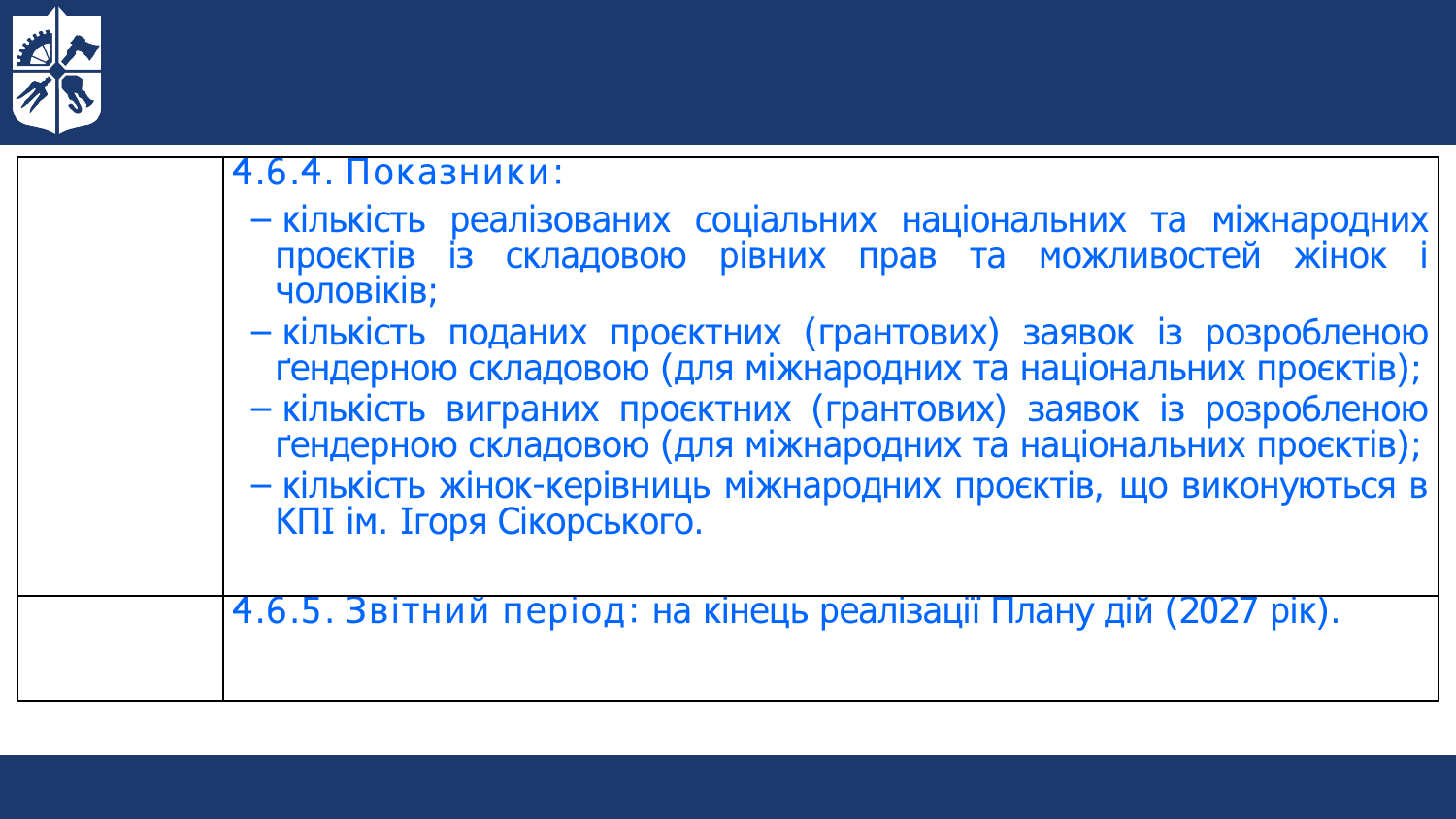

|  | 4.6.4. Показники: – кількість реалізованих соціальних національних та міжнародних проєктів із складовою рівних прав та можливостей жінок і чоловіків; – кількість поданих проєктних (грантових) заявок із розробленою ґендерною складовою (для міжнародних та національних проєктів); – кількість виграних проєктних (грантових) заявок із розробленою ґендерною складовою (для міжнародних та національних проєктів); – кількість жінок-керівниць міжнародних проєктів, що виконуються в КПІ ім. Ігоря Сікорського. |
| --- | --- |
|  | 4.6.5. Звітний період: на кінець реалізації Плану дій (2027 рік). |